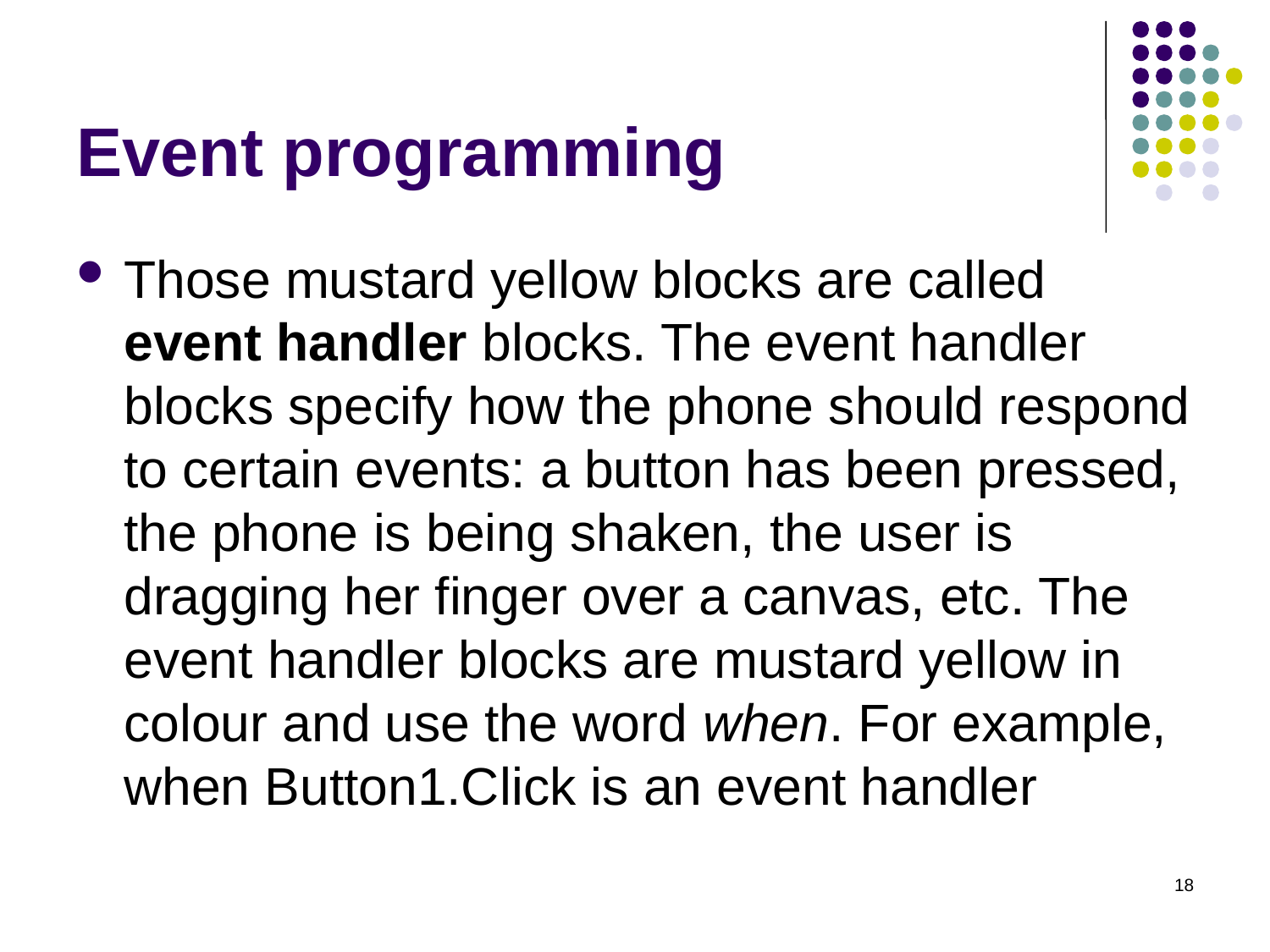

# Event programming
Those mustard yellow blocks are called event handler blocks. The event handler blocks specify how the phone should respond to certain events: a button has been pressed, the phone is being shaken, the user is dragging her finger over a canvas, etc. The event handler blocks are mustard yellow in colour and use the word when. For example, when Button1.Click is an event handler

18